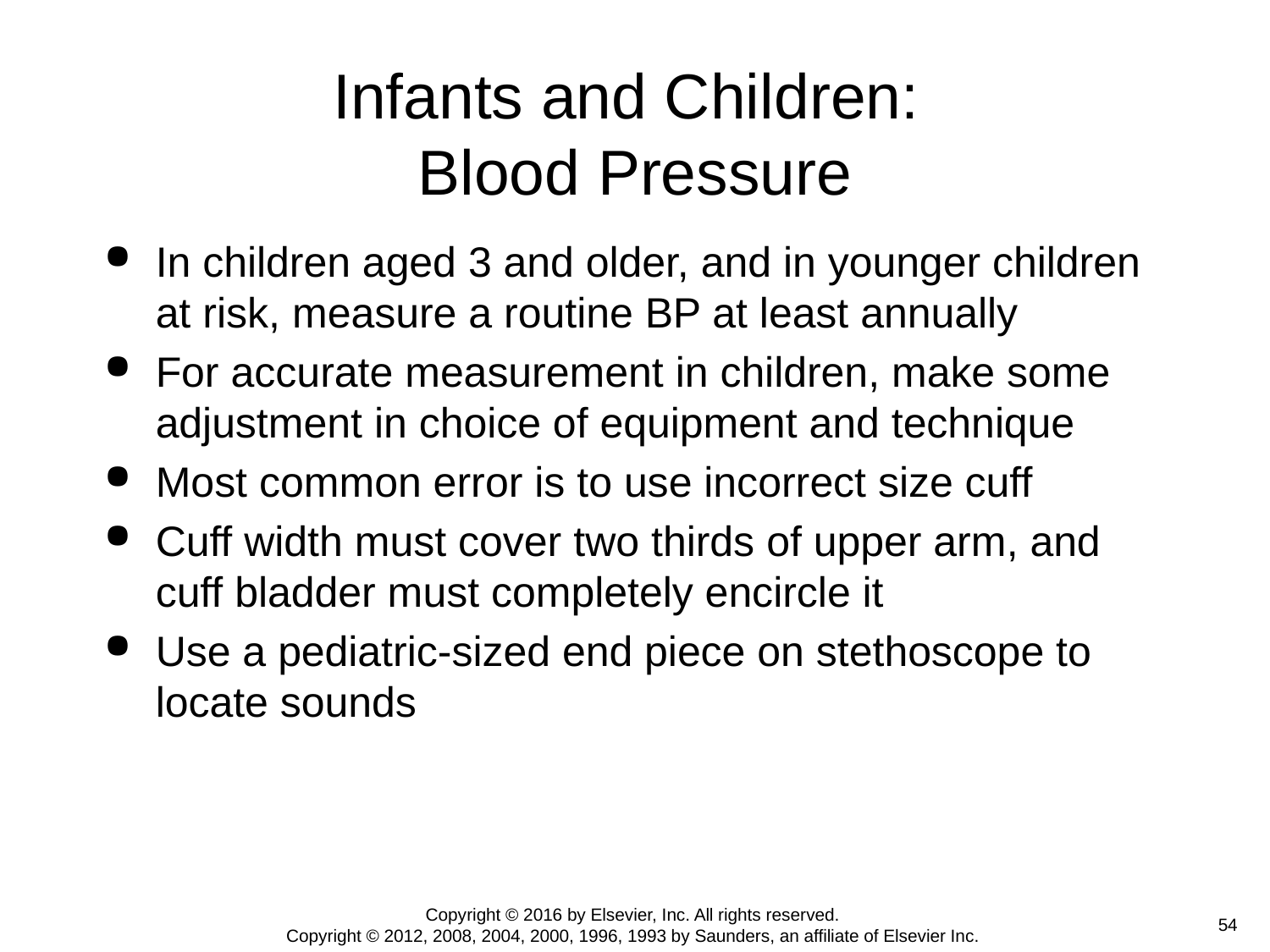

# Infants and Children: Blood Pressure
In children aged 3 and older, and in younger children at risk, measure a routine BP at least annually
For accurate measurement in children, make some adjustment in choice of equipment and technique
Most common error is to use incorrect size cuff
Cuff width must cover two thirds of upper arm, and cuff bladder must completely encircle it
Use a pediatric-sized end piece on stethoscope to locate sounds
Copyright © 2016 by Elsevier, Inc. All rights reserved.
Copyright © 2012, 2008, 2004, 2000, 1996, 1993 by Saunders, an affiliate of Elsevier Inc.
 54